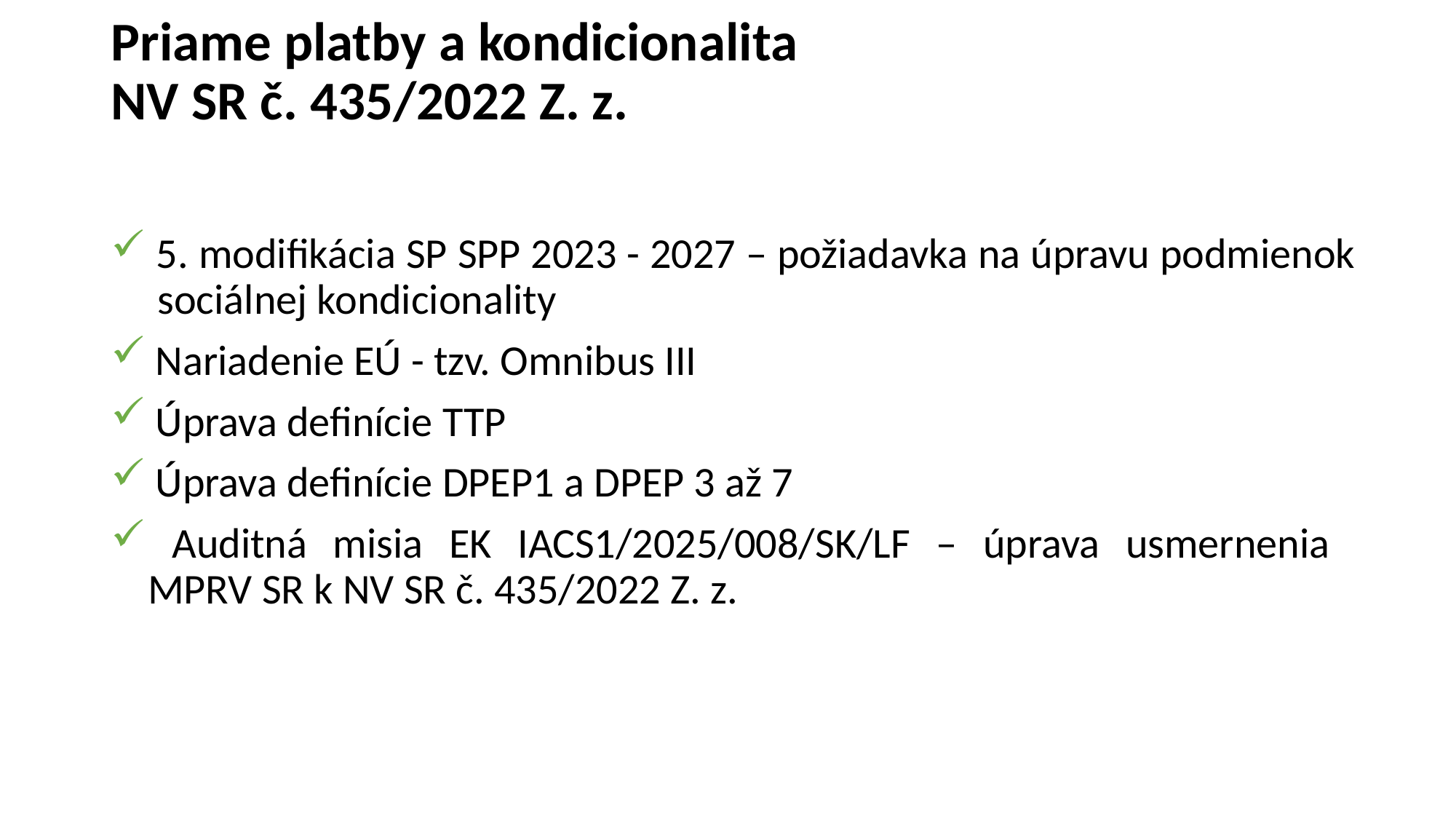

# Priame platby a kondicionalita NV SR č. 435/2022 Z. z.
 5. modifikácia SP SPP 2023 - 2027 – požiadavka na úpravu podmienok
  sociálnej kondicionality
 Nariadenie EÚ - tzv. Omnibus III
 Úprava definície TTP
 Úprava definície DPEP1 a DPEP 3 až 7
 Auditná misia EK IACS1/2025/008/SK/LF – úprava usmernenia
 MPRV SR k NV SR č. 435/2022 Z. z.